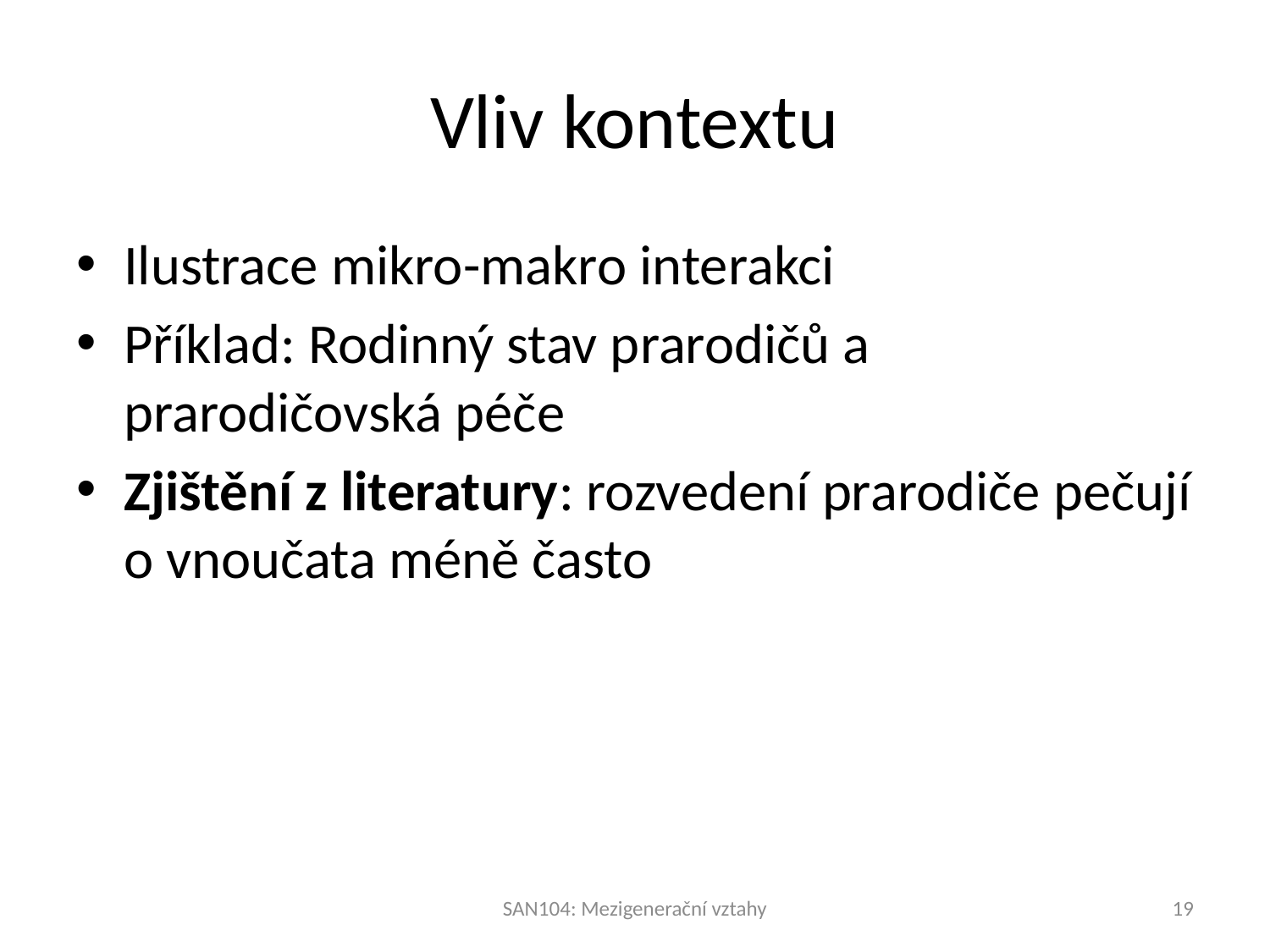

# Vliv kontextu
Ilustrace mikro-makro interakci
Příklad: Rodinný stav prarodičů a prarodičovská péče
Zjištění z literatury: rozvedení prarodiče pečují o vnoučata méně často

SAN104: Mezigenerační vztahy
19